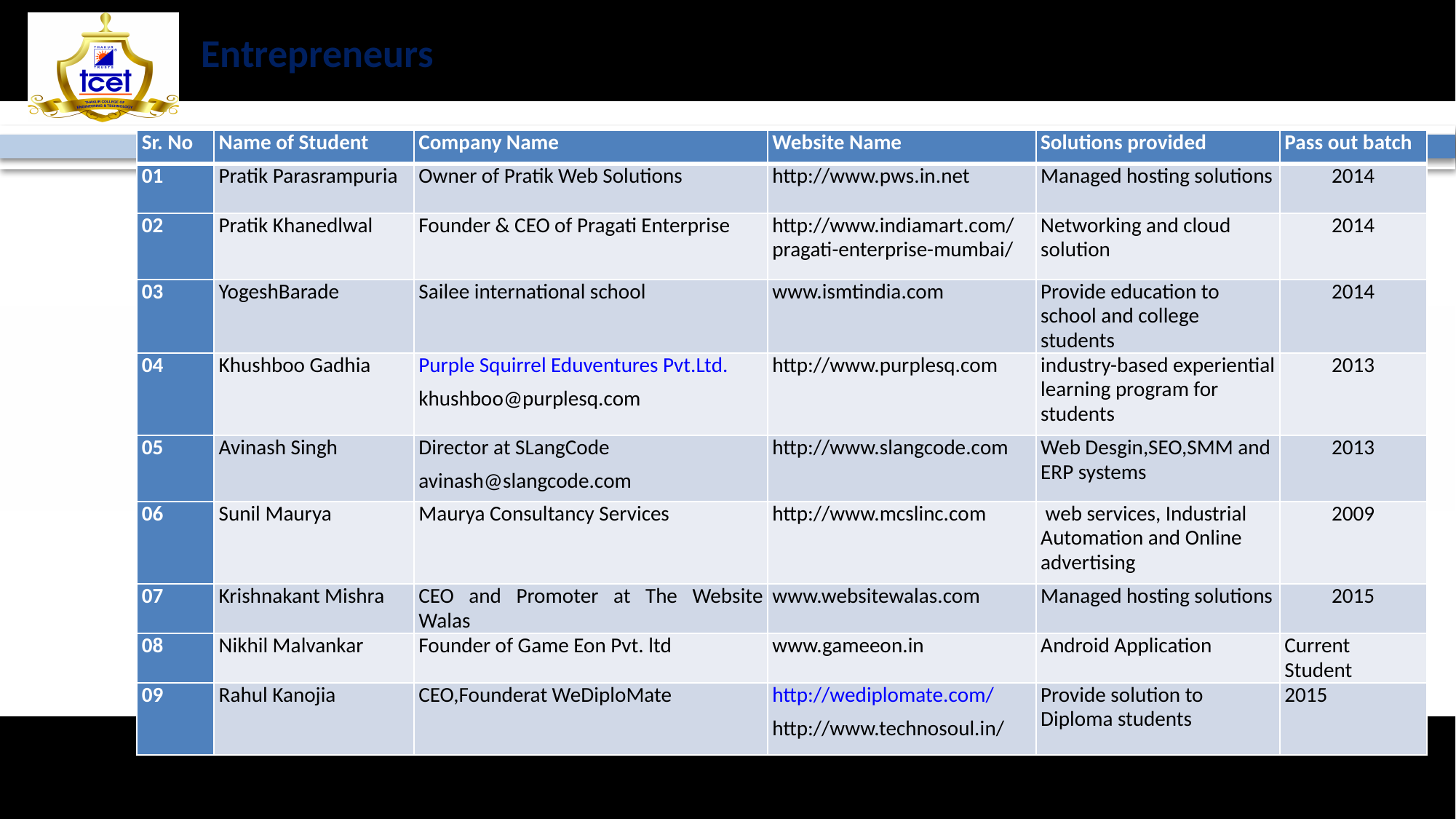

# Entrepreneurs
| Sr. No | Name of Student | Company Name | Website Name | Solutions provided | Pass out batch |
| --- | --- | --- | --- | --- | --- |
| 01 | Pratik Parasrampuria | Owner of Pratik Web Solutions | http://www.pws.in.net | Managed hosting solutions | 2014 |
| 02 | Pratik Khanedlwal | Founder & CEO of Pragati Enterprise | http://www.indiamart.com/pragati-enterprise-mumbai/ | Networking and cloud solution | 2014 |
| 03 | YogeshBarade | Sailee international school | www.ismtindia.com | Provide education to school and college students | 2014 |
| 04 | Khushboo Gadhia | Purple Squirrel Eduventures Pvt.Ltd. khushboo@purplesq.com | http://www.purplesq.com | industry-based experiential learning program for students | 2013 |
| 05 | Avinash Singh | Director at SLangCode avinash@slangcode.com | http://www.slangcode.com | Web Desgin,SEO,SMM and ERP systems | 2013 |
| 06 | Sunil Maurya | Maurya Consultancy Services | http://www.mcslinc.com | web services, Industrial Automation and Online advertising | 2009 |
| 07 | Krishnakant Mishra | CEO and Promoter at The Website Walas | www.websitewalas.com | Managed hosting solutions | 2015 |
| 08 | Nikhil Malvankar | Founder of Game Eon Pvt. ltd | www.gameeon.in | Android Application | Current Student |
| 09 | Rahul Kanojia | CEO,Founderat WeDiploMate | http://wediplomate.com/ http://www.technosoul.in/ | Provide solution to Diploma students | 2015 |